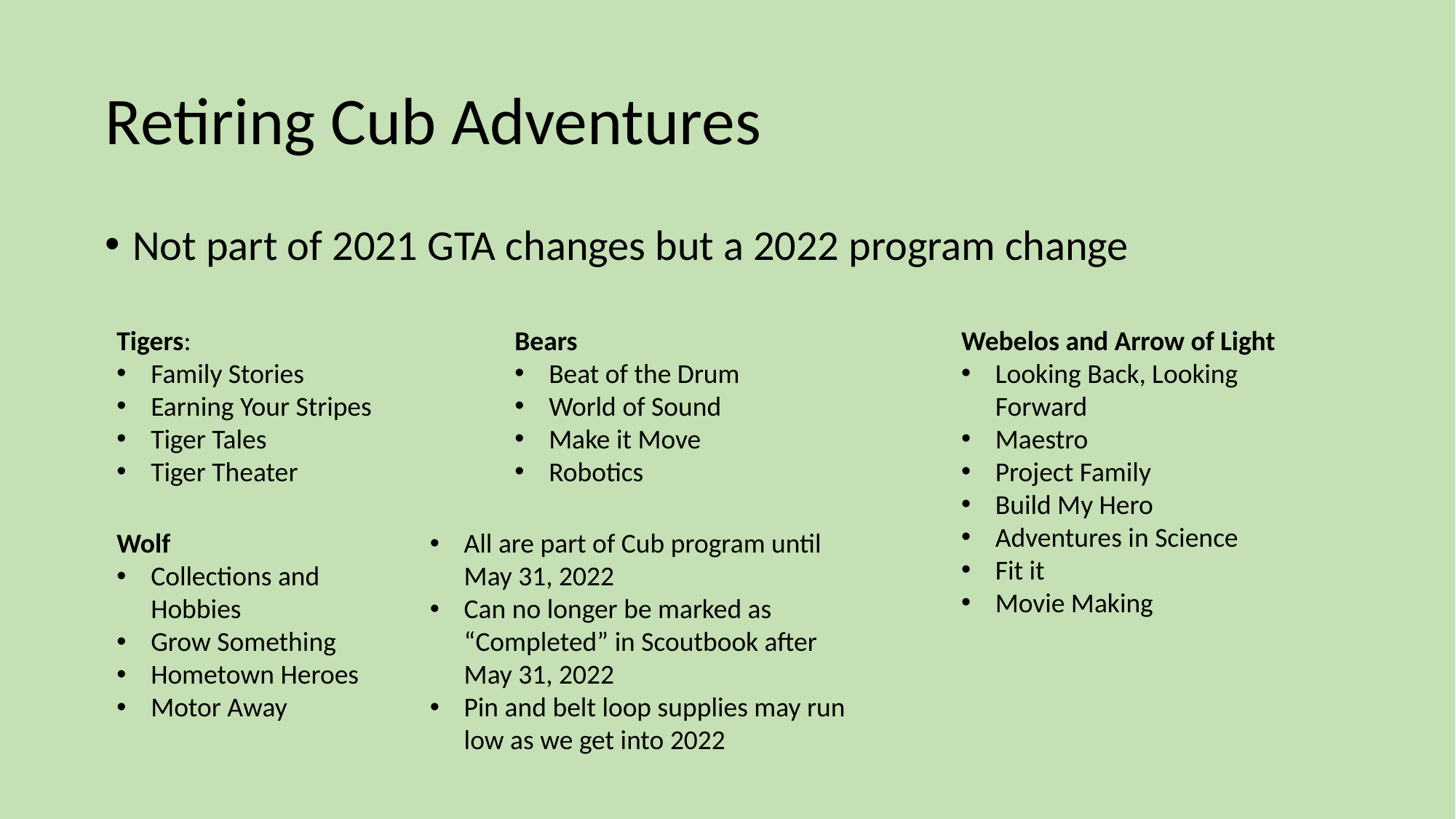

# Retiring Cub Adventures
Not part of 2021 GTA changes but a 2022 program change
Tigers:
Family Stories
Earning Your Stripes
Tiger Tales
Tiger Theater
Bears
Beat of the Drum
World of Sound
Make it Move
Robotics
Webelos and Arrow of Light
Looking Back, Looking Forward
Maestro
Project Family
Build My Hero
Adventures in Science
Fit it
Movie Making
Wolf
Collections and Hobbies
Grow Something
Hometown Heroes
Motor Away
All are part of Cub program until May 31, 2022
Can no longer be marked as “Completed” in Scoutbook after May 31, 2022
Pin and belt loop supplies may run low as we get into 2022